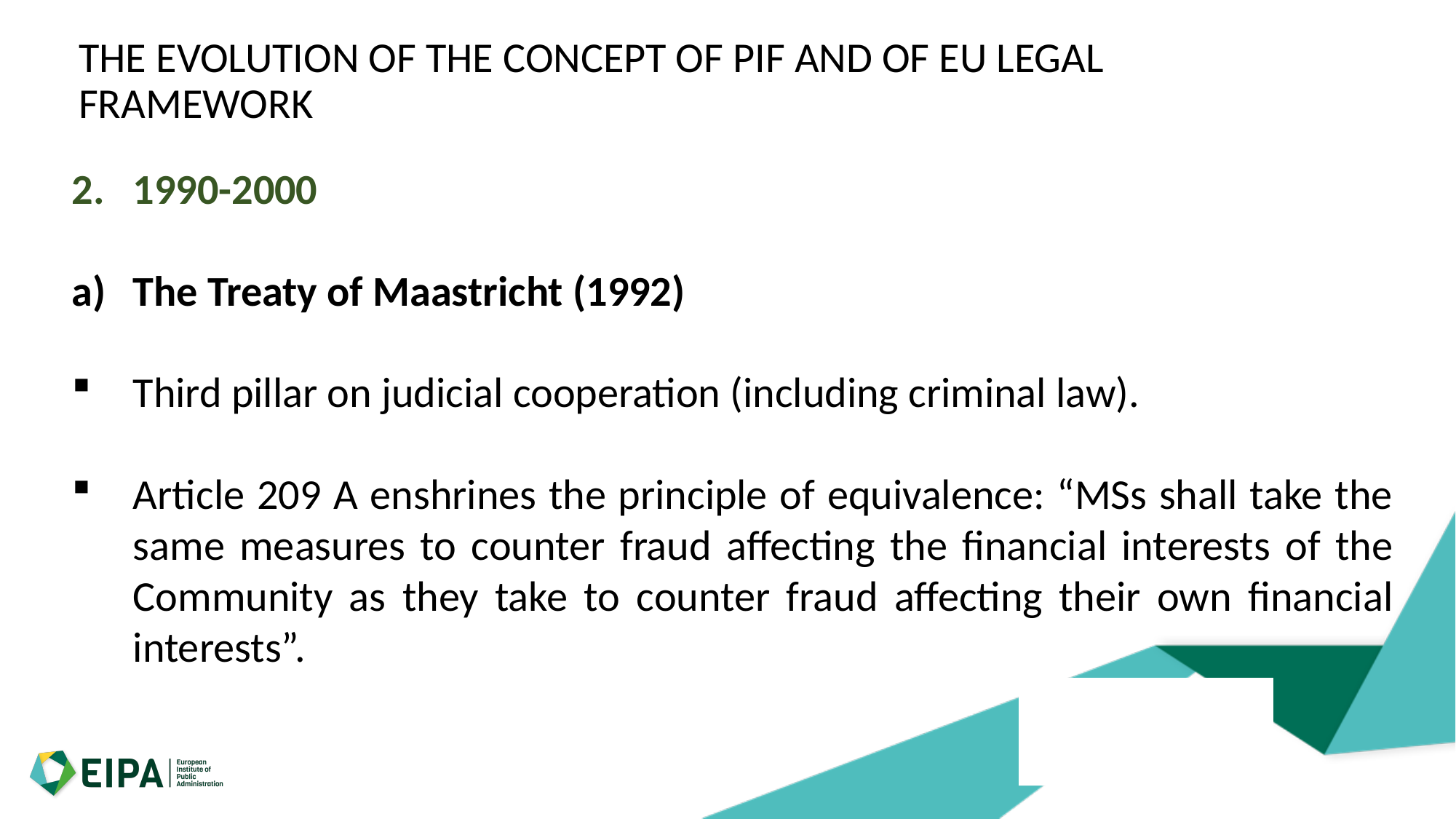

# THE EVOLUTION OF THE CONCEPT OF PIF AND OF EU LEGAL FRAMEWORK
1990-2000

The Treaty of Maastricht (1992)

Third pillar on judicial cooperation (including criminal law).

Article 209 A enshrines the principle of equivalence: “MSs shall take the same measures to counter fraud affecting the financial interests of the Community as they take to counter fraud affecting their own financial interests”.